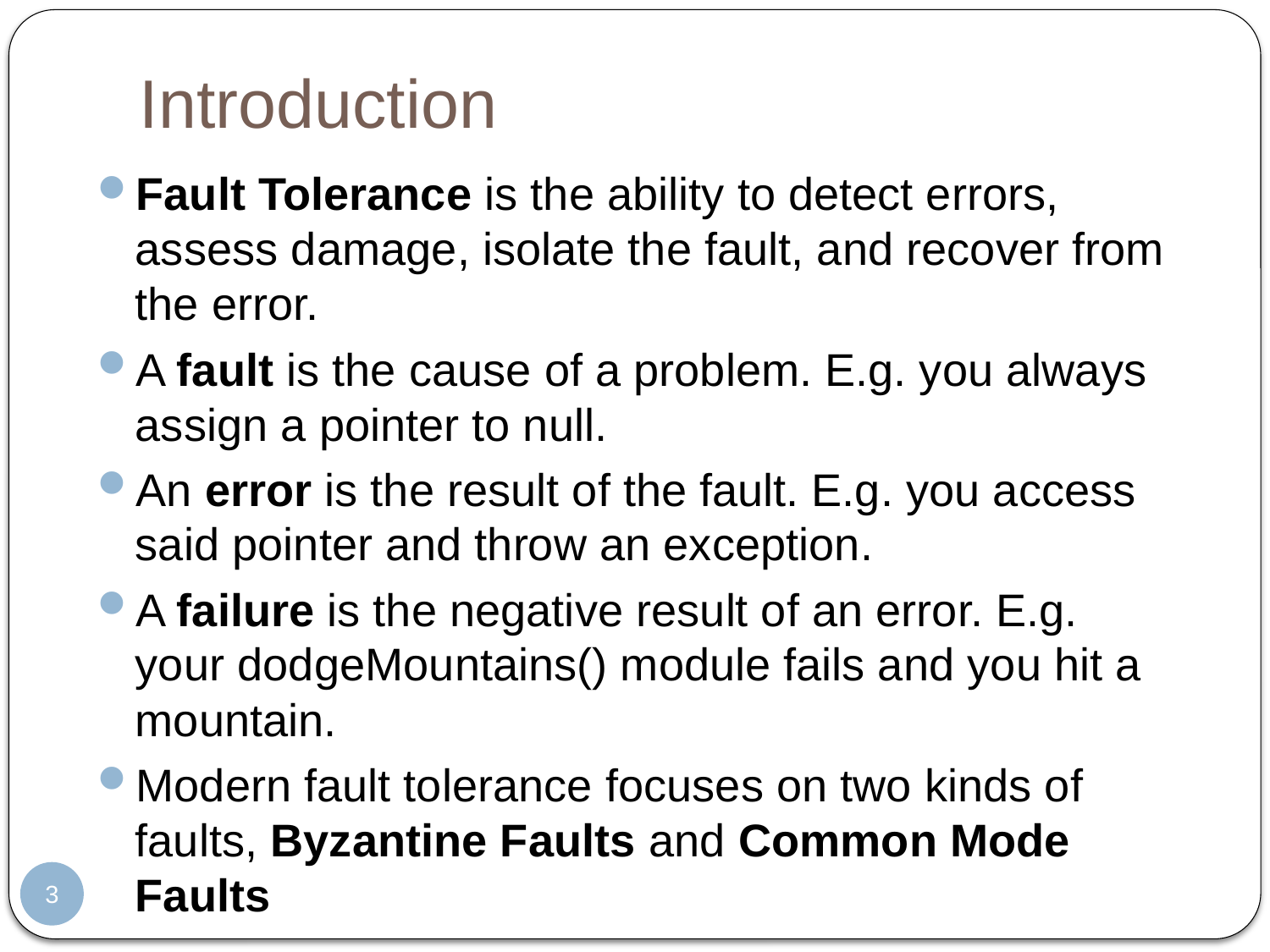

# Introduction
Fault Tolerance is the ability to detect errors, assess damage, isolate the fault, and recover from the error.
A fault is the cause of a problem. E.g. you always assign a pointer to null.
An error is the result of the fault. E.g. you access said pointer and throw an exception.
A failure is the negative result of an error. E.g. your dodgeMountains() module fails and you hit a mountain.
Modern fault tolerance focuses on two kinds of faults, Byzantine Faults and Common Mode Faults
3